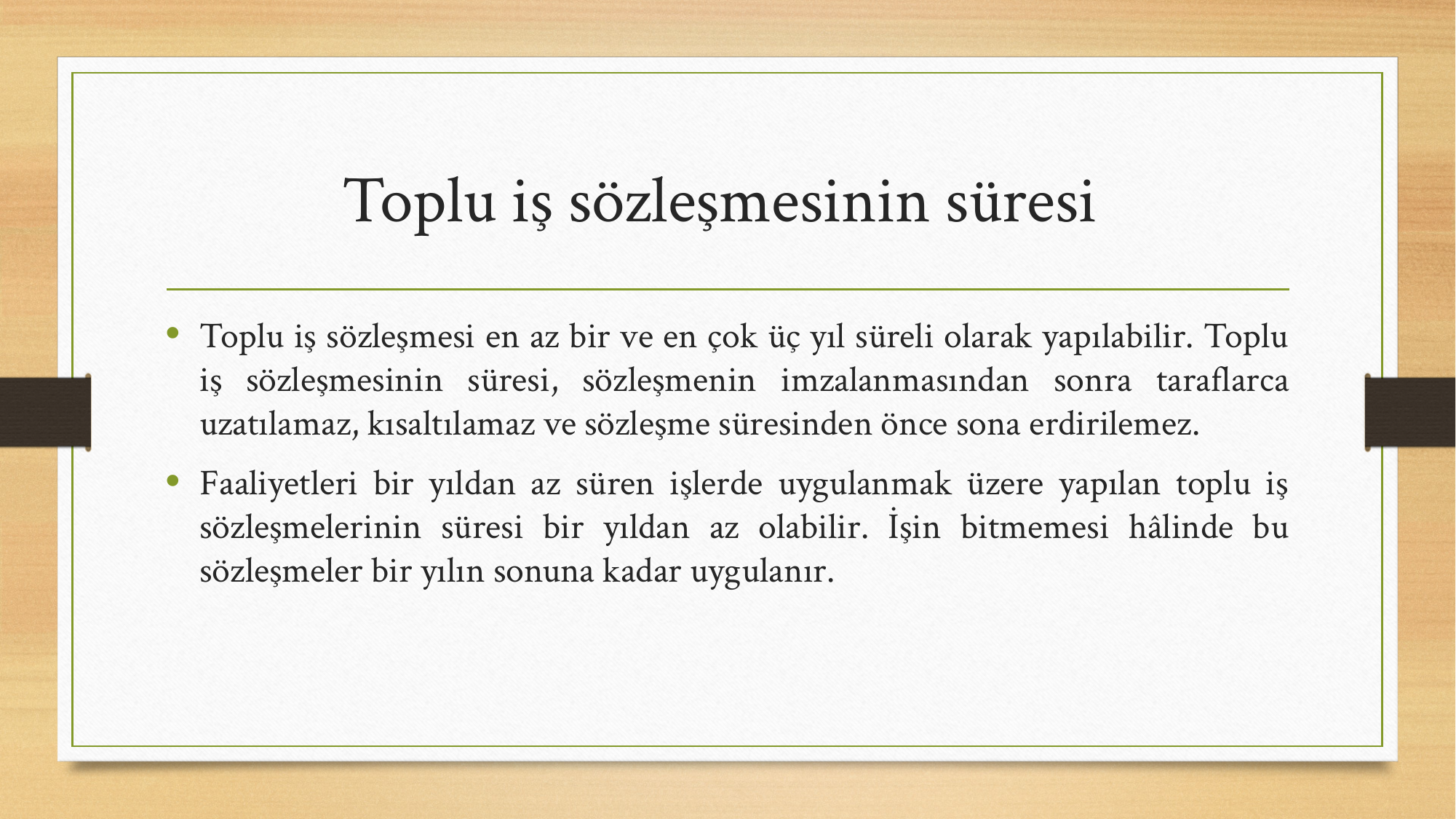

# Toplu iş sözleşmesinin süresi
Toplu iş sözleşmesi en az bir ve en çok üç yıl süreli olarak yapılabilir. Toplu iş sözleşmesinin süresi, sözleşmenin imzalanmasından sonra taraflarca uzatılamaz, kısaltılamaz ve sözleşme süresinden önce sona erdirilemez.
Faaliyetleri bir yıldan az süren işlerde uygulanmak üzere yapılan toplu iş sözleşmelerinin süresi bir yıldan az olabilir. İşin bitmemesi hâlinde bu sözleşmeler bir yılın sonuna kadar uygulanır.